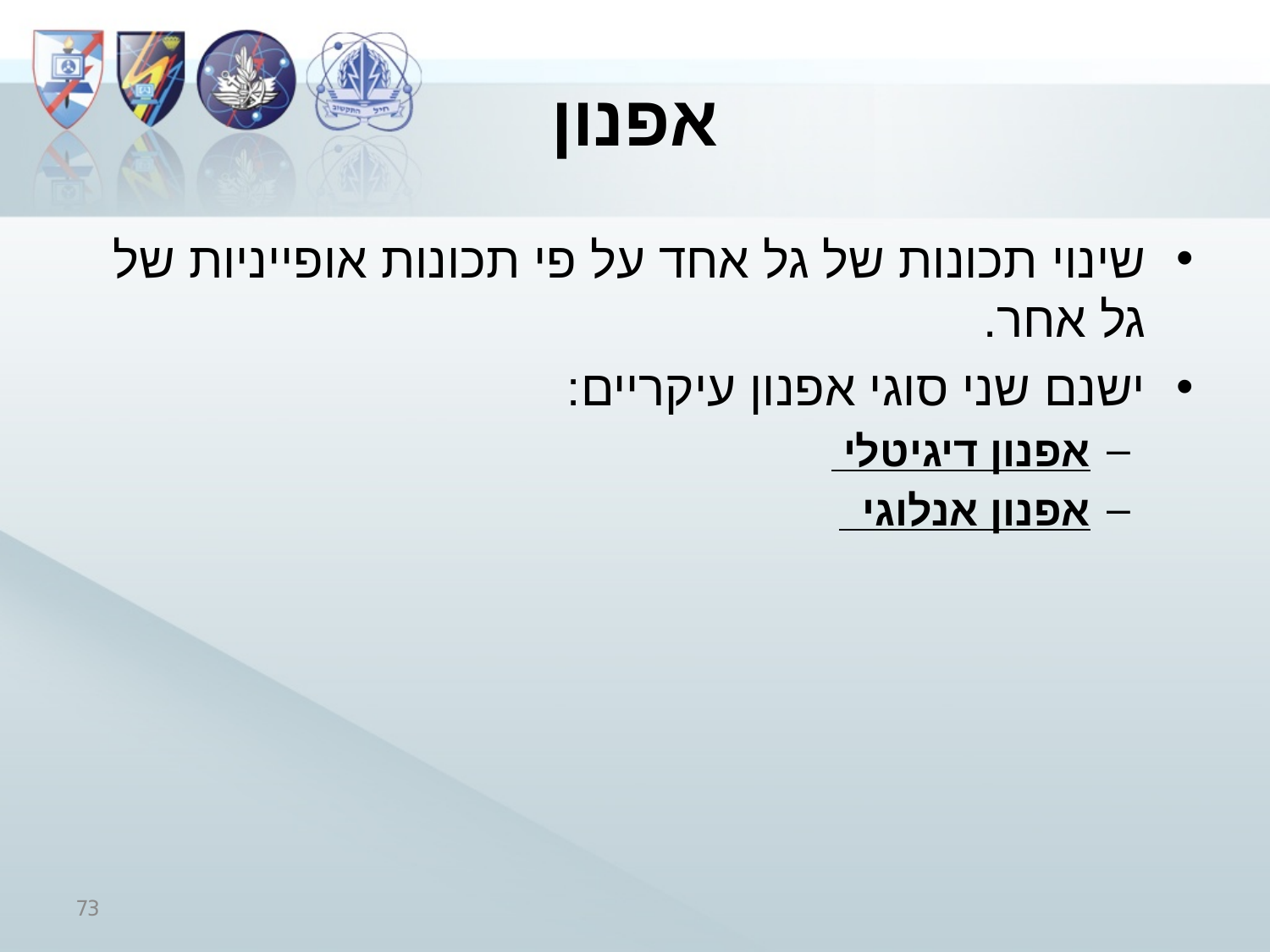

# אפנון
שינוי תכונות של גל אחד על פי תכונות אופייניות של גל אחר.
ישנם שני סוגי אפנון עיקריים:
אפנון דיגיטלי
אפנון אנלוגי
73